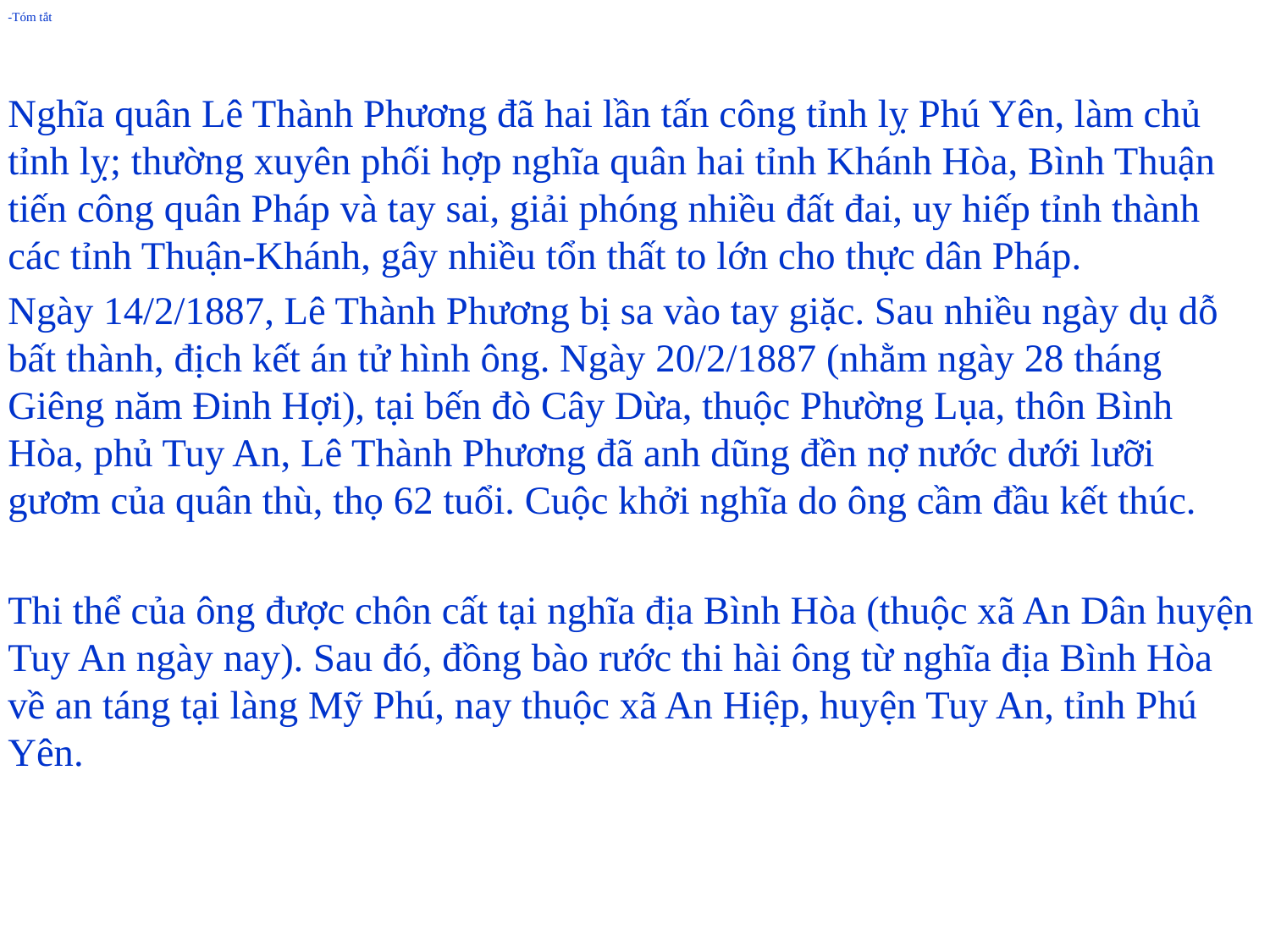

-Tóm tắt

Nghĩa quân Lê Thành Phương đã hai lần tấn công tỉnh lỵ Phú Yên, làm chủ tỉnh lỵ; thường xuyên phối hợp nghĩa quân hai tỉnh Khánh Hòa, Bình Thuận tiến công quân Pháp và tay sai, giải phóng nhiều đất đai, uy hiếp tỉnh thành các tỉnh Thuận-Khánh, gây nhiều tổn thất to lớn cho thực dân Pháp.
Ngày 14/2/1887, Lê Thành Phương bị sa vào tay giặc. Sau nhiều ngày dụ dỗ bất thành, địch kết án tử hình ông. Ngày 20/2/1887 (nhằm ngày 28 tháng Giêng năm Đinh Hợi), tại bến đò Cây Dừa, thuộc Phường Lụa, thôn Bình Hòa, phủ Tuy An, Lê Thành Phương đã anh dũng đền nợ nước dưới lưỡi gươm của quân thù, thọ 62 tuổi. Cuộc khởi nghĩa do ông cầm đầu kết thúc.

Thi thể của ông được chôn cất tại nghĩa địa Bình Hòa (thuộc xã An Dân huyện Tuy An ngày nay). Sau đó, đồng bào rước thi hài ông từ nghĩa địa Bình Hòa về an táng tại làng Mỹ Phú, nay thuộc xã An Hiệp, huyện Tuy An, tỉnh Phú Yên.